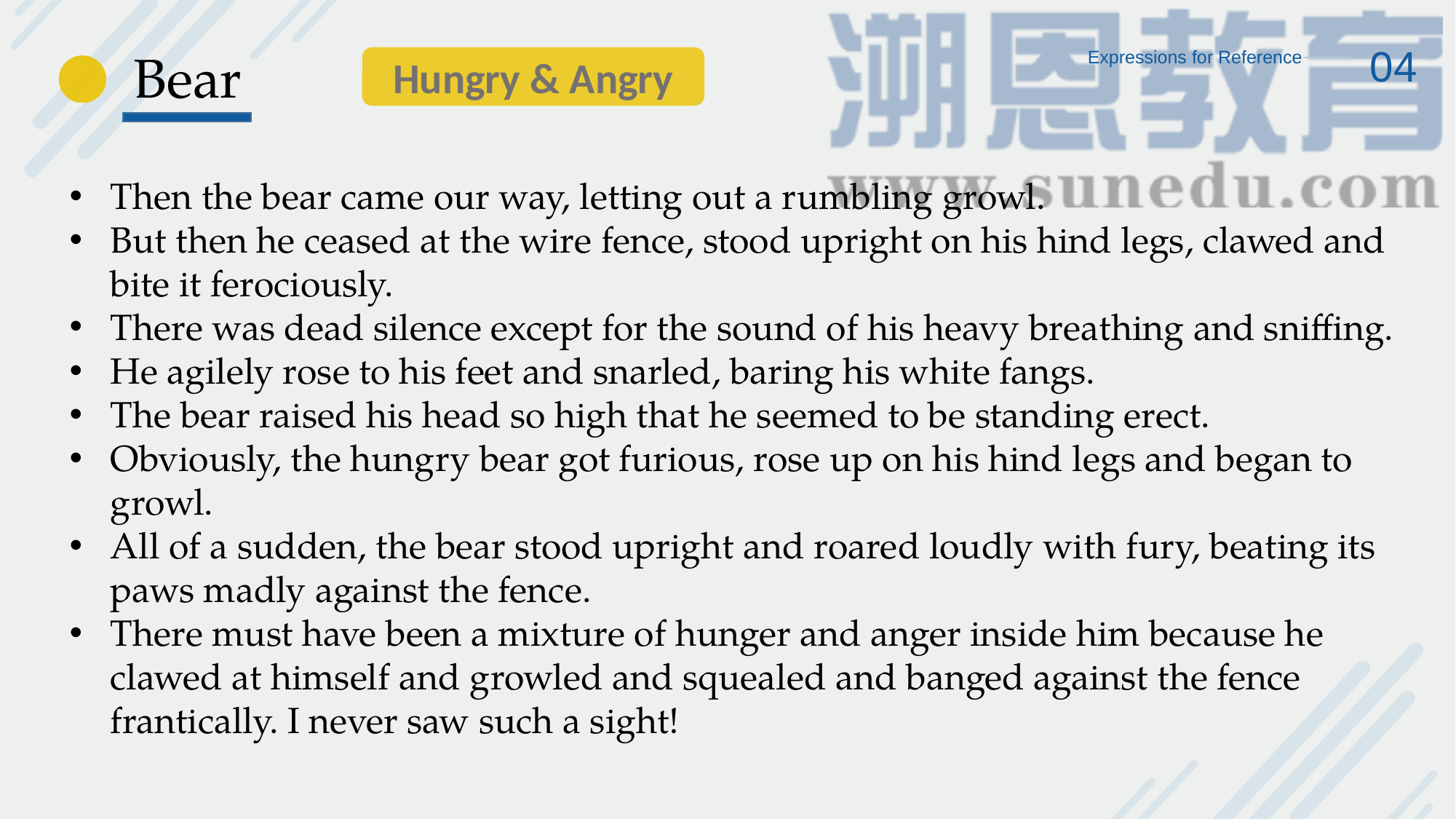

04
Expressions for Reference
Bear
Hungry & Angry

Then the bear came our way, letting out a rumbling growl.
But then he ceased at the wire fence, stood upright on his hind legs, clawed and bite it ferociously.
There was dead silence except for the sound of his heavy breathing and sniffing.
He agilely rose to his feet and snarled, baring his white fangs.
The bear raised his head so high that he seemed to be standing erect.
Obviously, the hungry bear got furious, rose up on his hind legs and began to growl.
All of a sudden, the bear stood upright and roared loudly with fury, beating its paws madly against the fence.
There must have been a mixture of hunger and anger inside him because he clawed at himself and growled and squealed and banged against the fence frantically. I never saw such a sight!